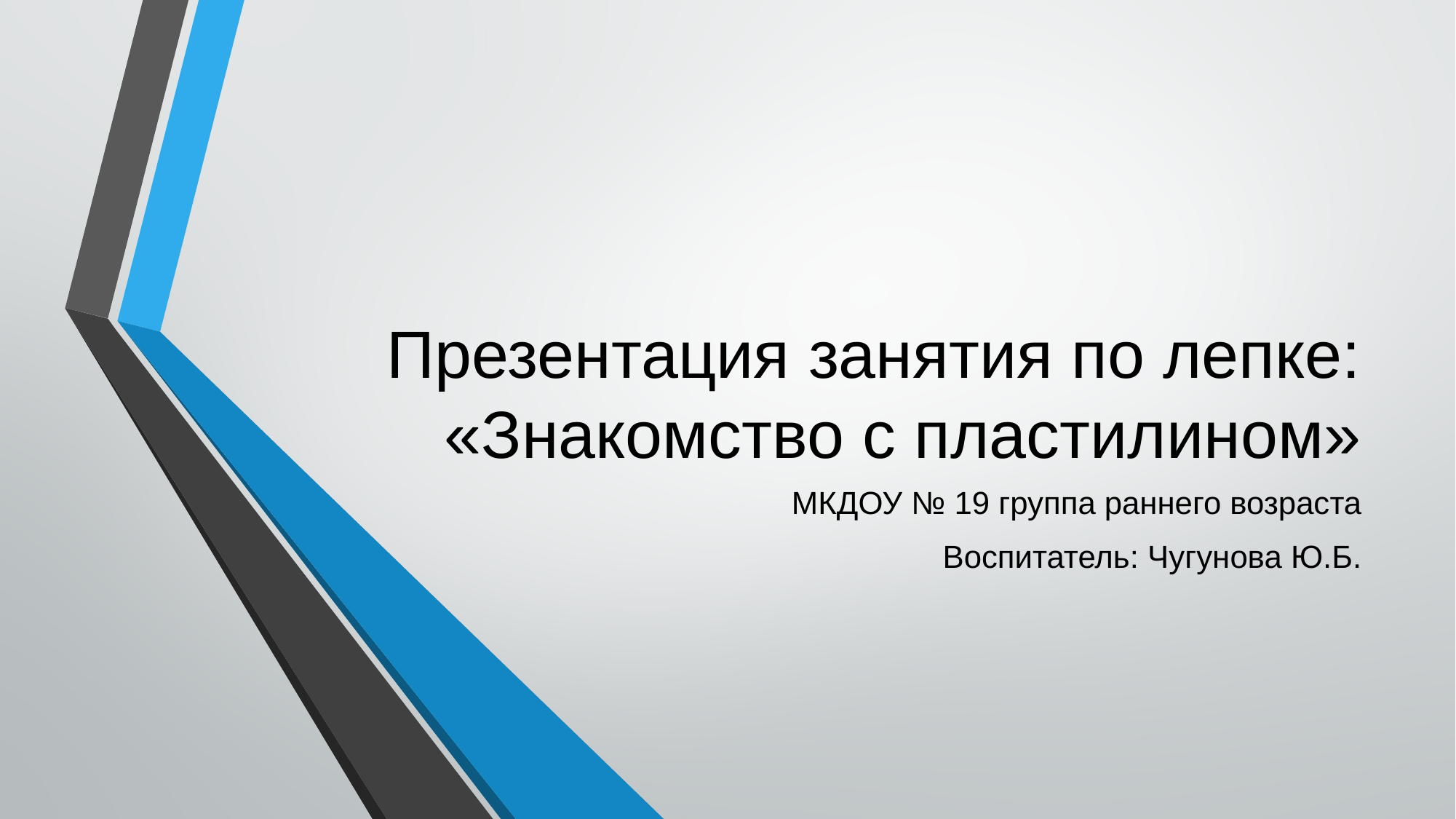

# Презентация занятия по лепке: «Знакомство с пластилином»
МКДОУ № 19 группа раннего возраста
Воспитатель: Чугунова Ю.Б.